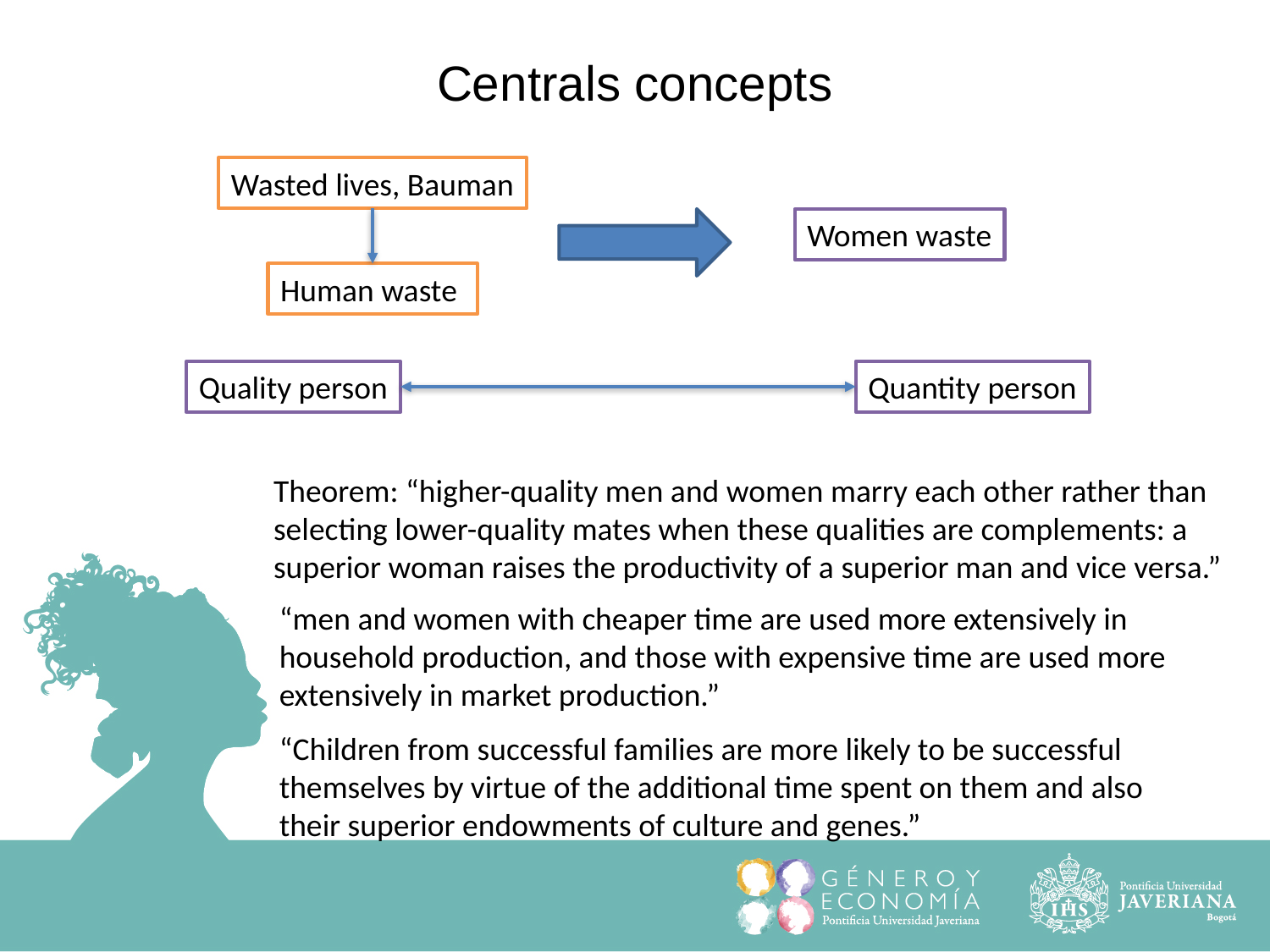

Centrals concepts
Wasted lives, Bauman

Women waste
Human waste
Quality person
Quantity person
Theorem: “higher-quality men and women marry each other rather than selecting lower-quality mates when these qualities are complements: a superior woman raises the productivity of a superior man and vice versa.”
“men and women with cheaper time are used more extensively in household production, and those with expensive time are used more extensively in market production.”
“Children from successful families are more likely to be successful themselves by virtue of the additional time spent on them and also their superior endowments of culture and genes.”